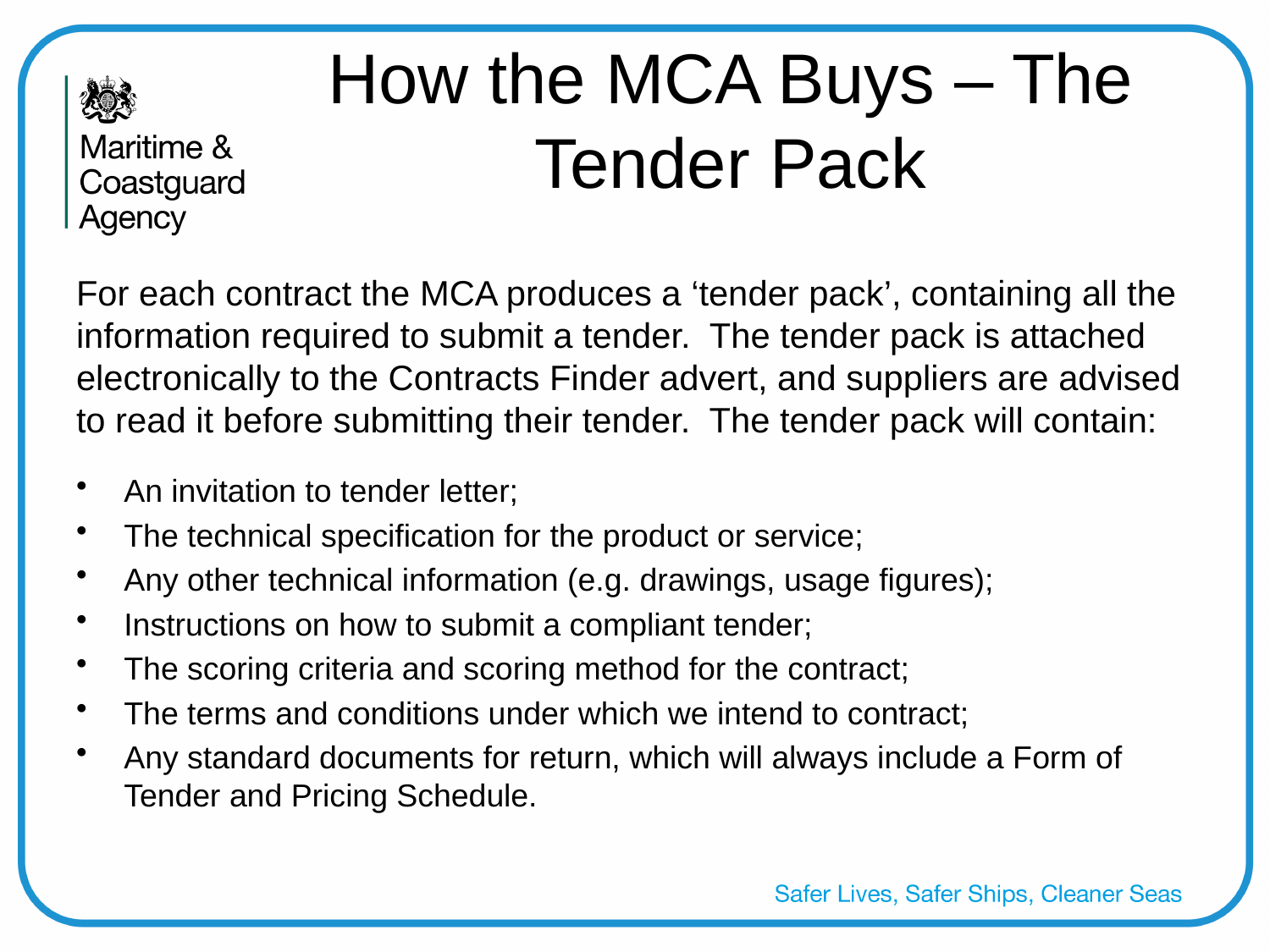

# How the MCA Buys – The Tender Pack

For each contract the MCA produces a ‘tender pack’, containing all the information required to submit a tender.  The tender pack is attached electronically to the Contracts Finder advert, and suppliers are advised to read it before submitting their tender.  The tender pack will contain:

An invitation to tender letter;
The technical specification for the product or service;
Any other technical information (e.g. drawings, usage figures);
Instructions on how to submit a compliant tender;
The scoring criteria and scoring method for the contract;
The terms and conditions under which we intend to contract;
Any standard documents for return, which will always include a Form of Tender and Pricing Schedule.